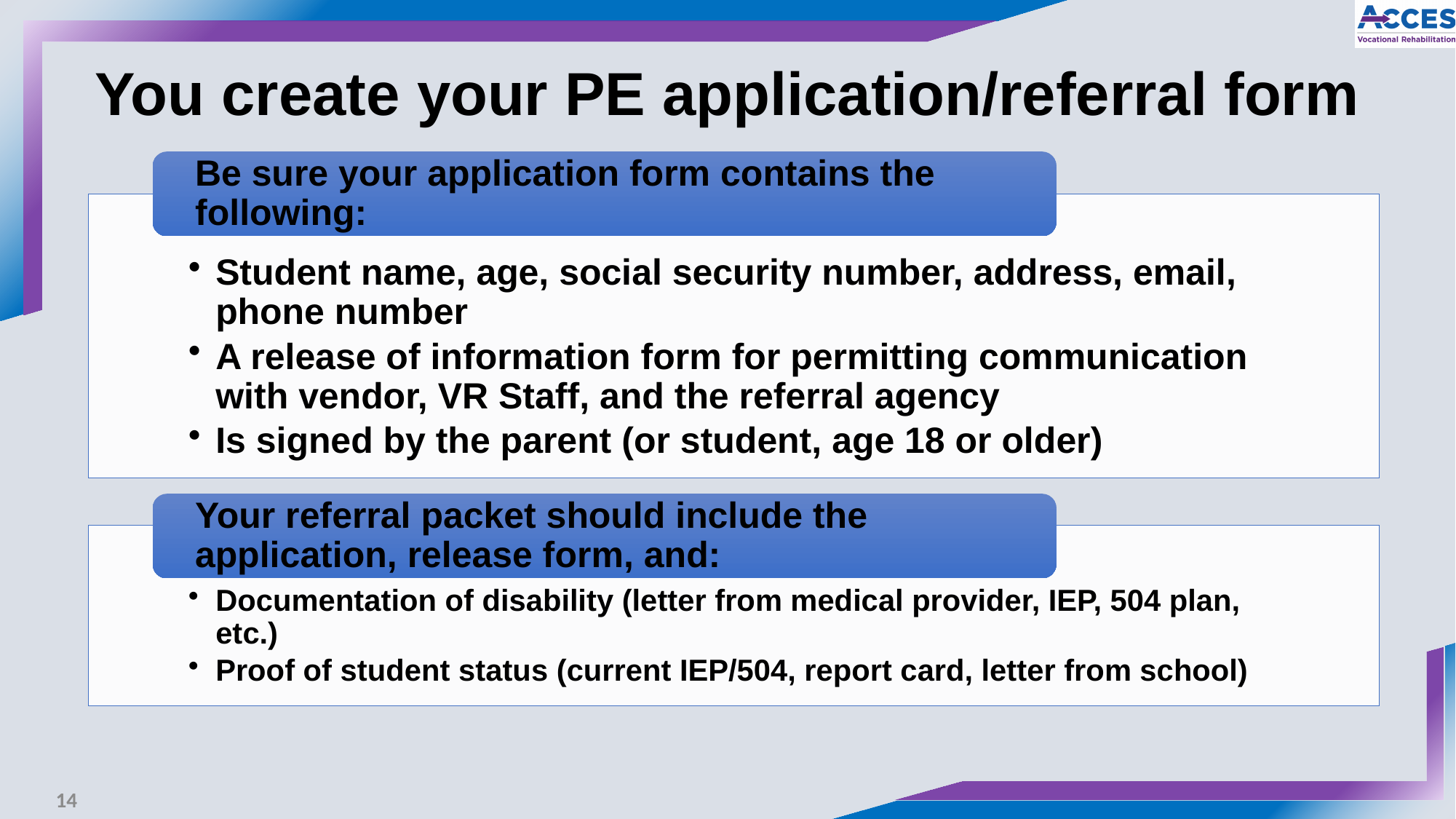

# You create your PE application/referral form
Student name, age, social security number, address, email, phone number
A release of information form for permitting communication with vendor, VR Staff, and the referral agency
Is signed by the parent (or student, age 18 or older)
Be sure your application form contains the following:
Documentation of disability (letter from medical provider, IEP, 504 plan, etc.)
Proof of student status (current IEP/504, report card, letter from school)
Your referral packet should include the application, release form, and:
14